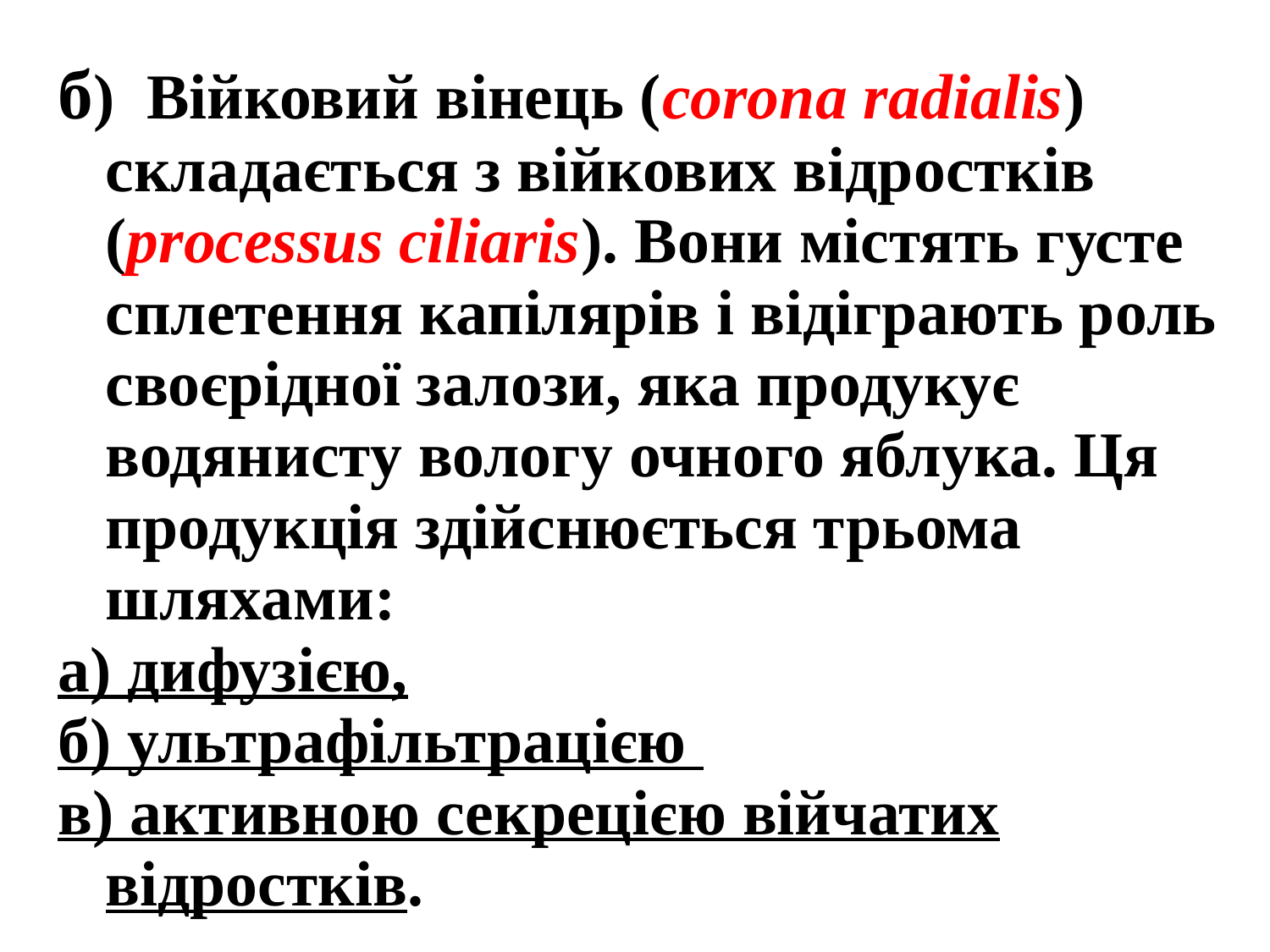

б)  Війковий вінець (corona radialis) складається з війкових відростків (processus ciliaris). Вони містять густе сплетення капілярів і відіграють роль своєрідної залози, яка продукує водянисту вологу очного яблука. Ця продукція здійснюється трьома шляхами:
а) дифузією,
б) ультрафільтрацією
в) активною секрецією війчатих відростків.